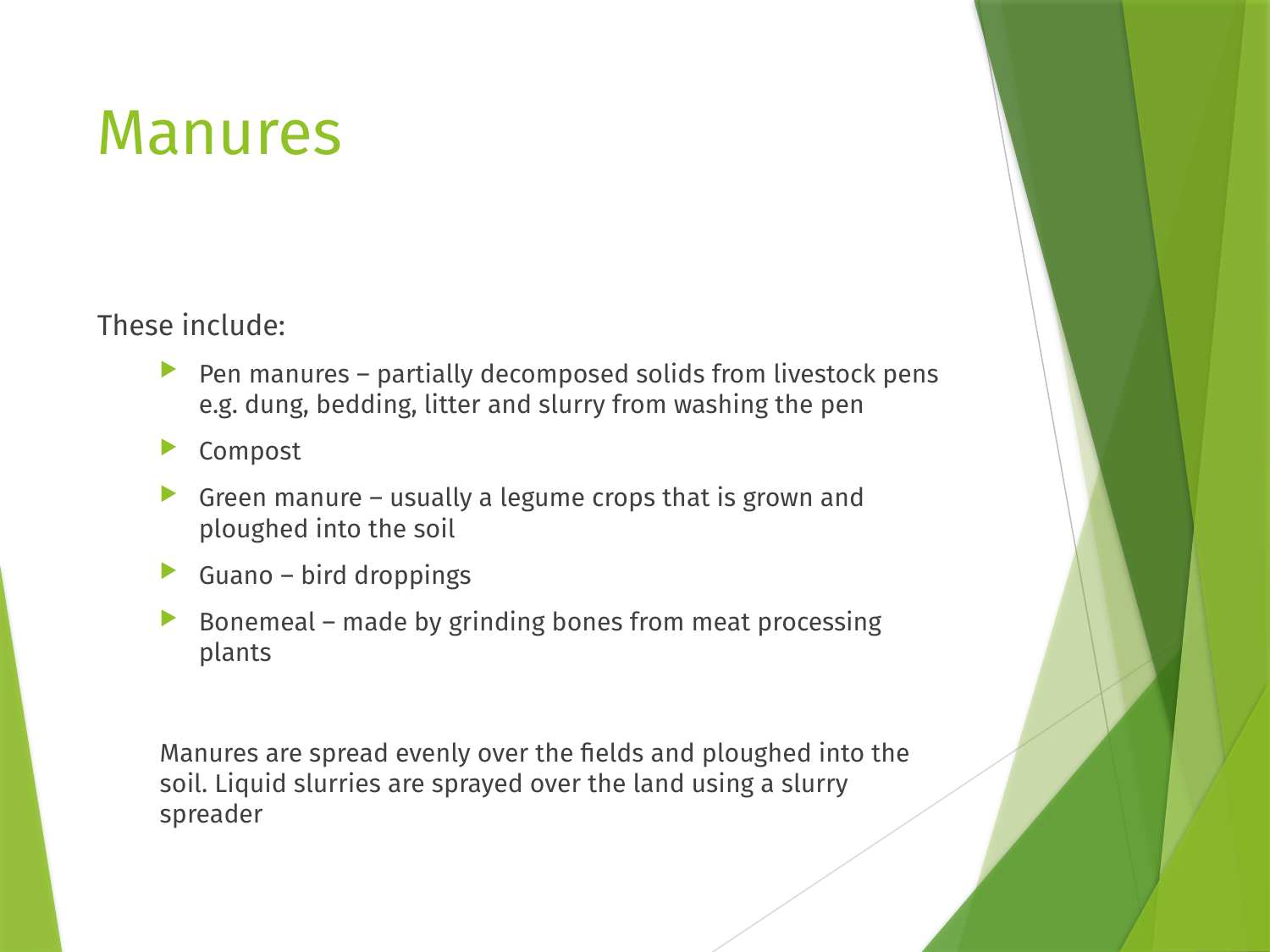

# Manures
These include:
Pen manures – partially decomposed solids from livestock pens e.g. dung, bedding, litter and slurry from washing the pen
Compost
Green manure – usually a legume crops that is grown and ploughed into the soil
Guano – bird droppings
Bonemeal – made by grinding bones from meat processing plants

Manures are spread evenly over the fields and ploughed into the soil. Liquid slurries are sprayed over the land using a slurry spreader